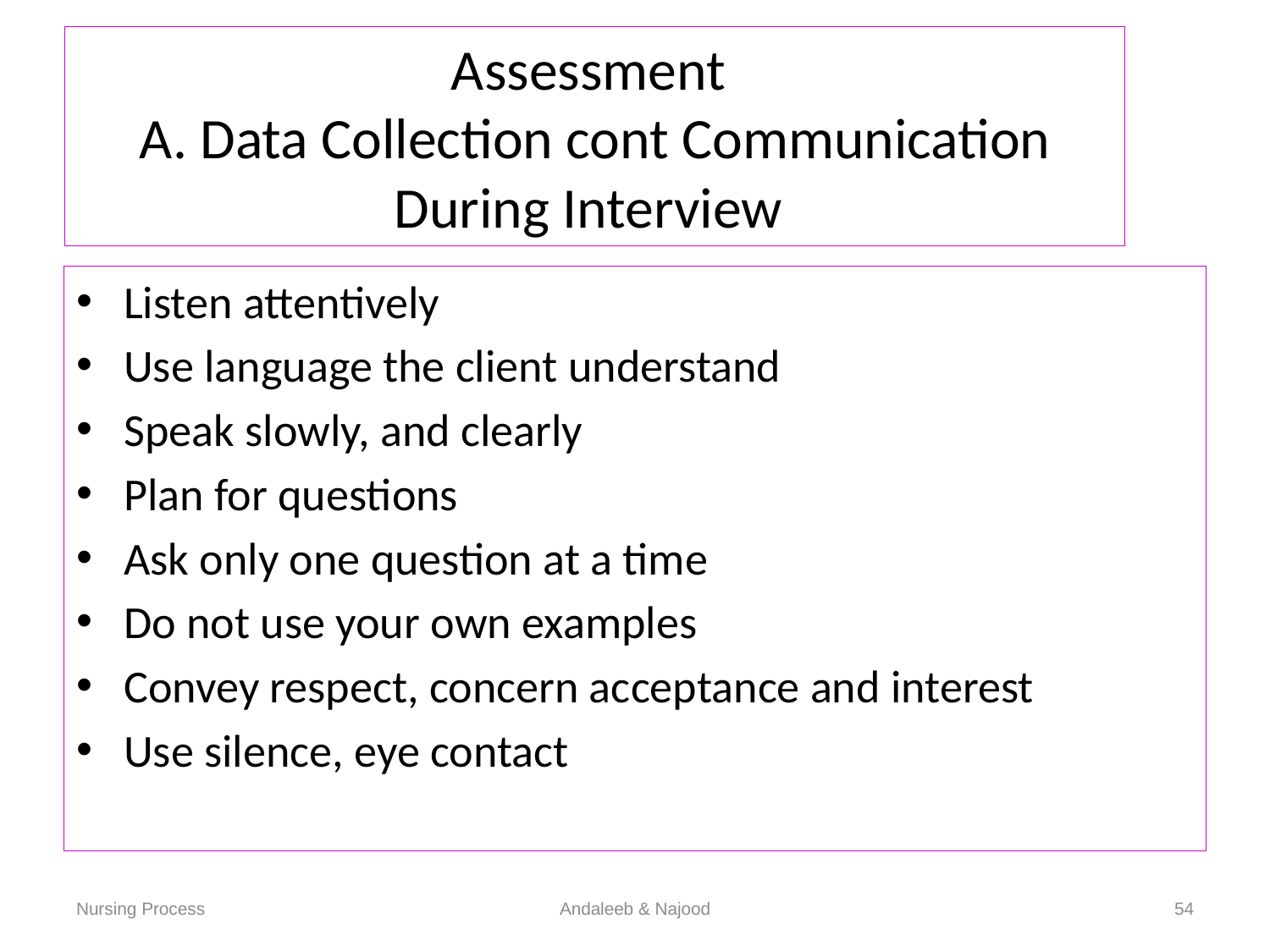

# Assessment A. Data Collection cont Communication During Interview
Listen attentively
Use language the client understand
Speak slowly, and clearly
Plan for questions
Ask only one question at a time
Do not use your own examples
Convey respect, concern acceptance and interest
Use silence, eye contact

Nursing Process
Andaleeb & Najood
54